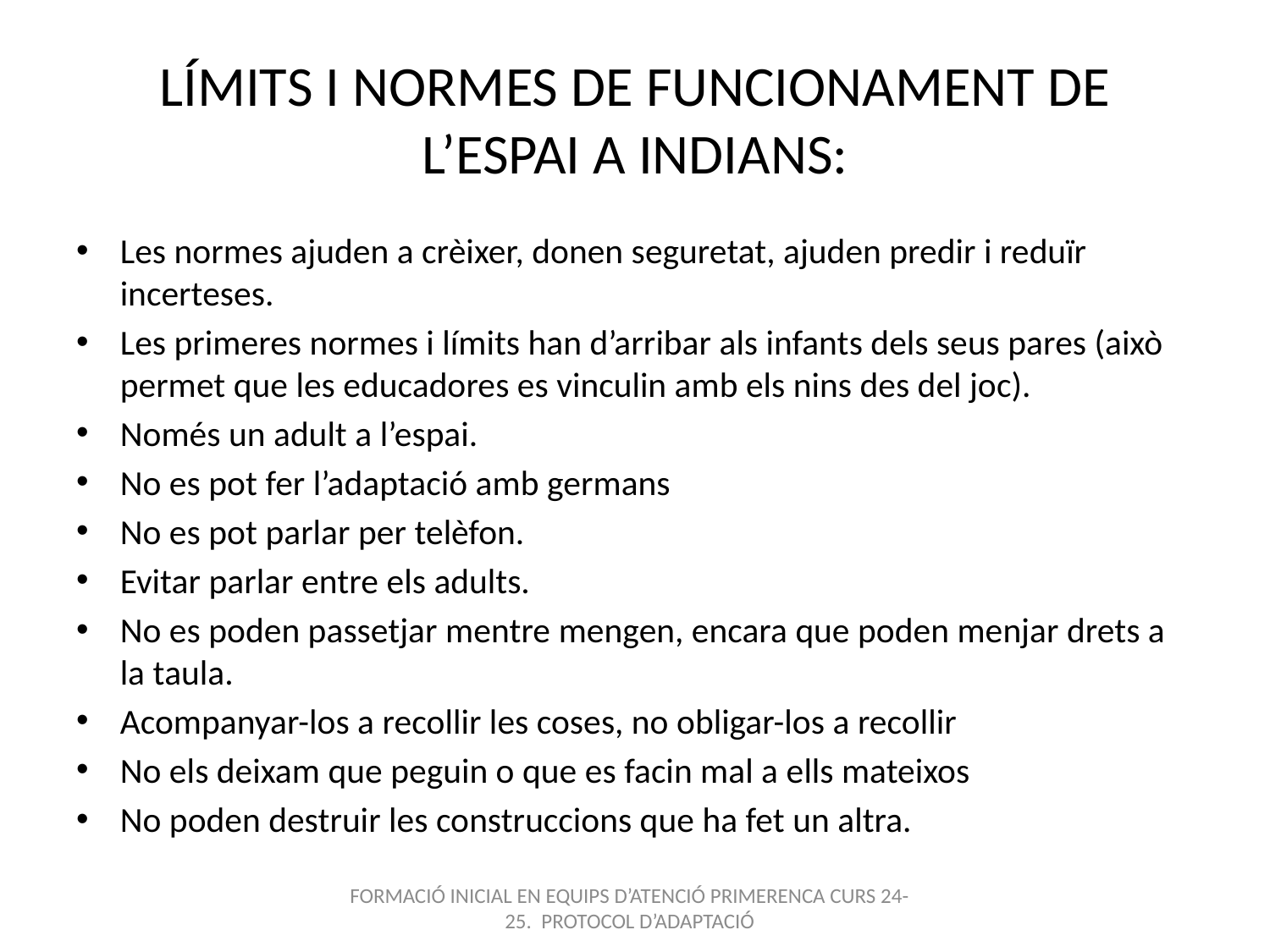

# LÍMITS I NORMES DE FUNCIONAMENT DE L’ESPAI A INDIANS:
Les normes ajuden a crèixer, donen seguretat, ajuden predir i reduïr incerteses.
Les primeres normes i límits han d’arribar als infants dels seus pares (això permet que les educadores es vinculin amb els nins des del joc).
Només un adult a l’espai.
No es pot fer l’adaptació amb germans
No es pot parlar per telèfon.
Evitar parlar entre els adults.
No es poden passetjar mentre mengen, encara que poden menjar drets a la taula.
Acompanyar-los a recollir les coses, no obligar-los a recollir
No els deixam que peguin o que es facin mal a ells mateixos
No poden destruir les construccions que ha fet un altra.

FORMACIÓ INICIAL EN EQUIPS D’ATENCIÓ PRIMERENCA CURS 24-25.  PROTOCOL D’ADAPTACIÓ